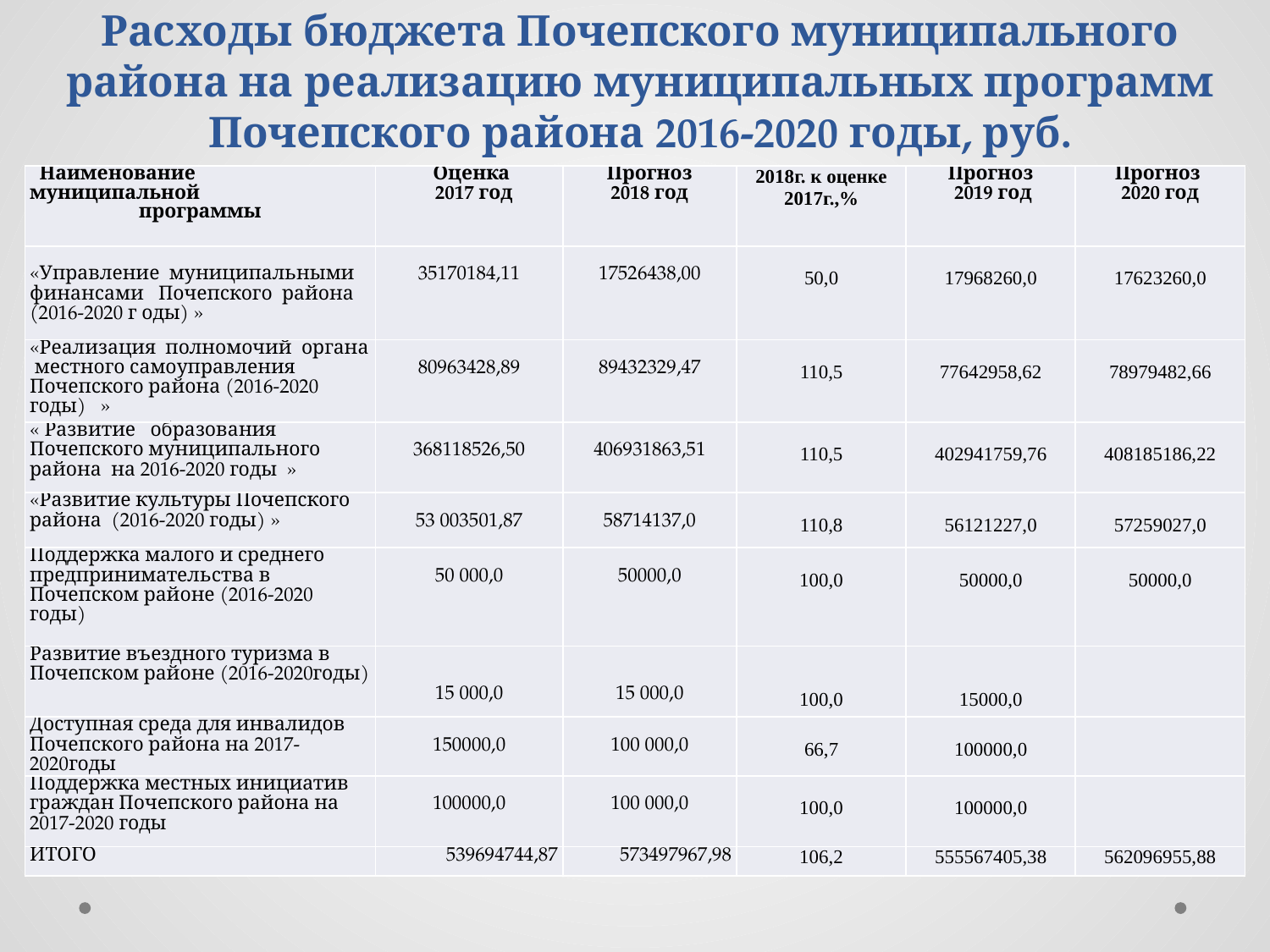

# Расходы бюджета Почепского муниципального района на реализацию муниципальных программ Почепского района 2016-2020 годы, руб.
| Наименование муниципальной программы | Оценка 2017 год | Прогноз 2018 год | 2018г. к оценке 2017г.,% | Прогноз 2019 год | Прогноз 2020 год |
| --- | --- | --- | --- | --- | --- |
| «Управление муниципальными финансами Почепского района (2016-2020 г оды) » | 35170184,11 | 17526438,00 | 50,0 | 17968260,0 | 17623260,0 |
| «Реализация полномочий органа местного самоуправления Почепского района (2016-2020 годы) » | 80963428,89 | 89432329,47 | 110,5 | 77642958,62 | 78979482,66 |
| « Развитие образования Почепского муниципального района на 2016-2020 годы » | 368118526,50 | 406931863,51 | 110,5 | 402941759,76 | 408185186,22 |
| «Развитие культуры Почепского района (2016-2020 годы) » | 53 003501,87 | 58714137,0 | 110,8 | 56121227,0 | 57259027,0 |
| Поддержка малого и среднего предпринимательства в Почепском районе (2016-2020 годы) | 50 000,0 | 50000,0 | 100,0 | 50000,0 | 50000,0 |
| Развитие въездного туризма в Почепском районе (2016-2020годы) | 15 000,0 | 15 000,0 | 100,0 | 15000,0 |  |
| Доступная среда для инвалидов Почепского района на 2017-2020годы | 150000,0 | 100 000,0 | 66,7 | 100000,0 |  |
| Поддержка местных инициатив граждан Почепского района на 2017-2020 годы | 100000,0 | 100 000,0 | 100,0 | 100000,0 |  |
| ИТОГО | 539694744,87 | 573497967,98 | 106,2 | 555567405,38 | 562096955,88 |